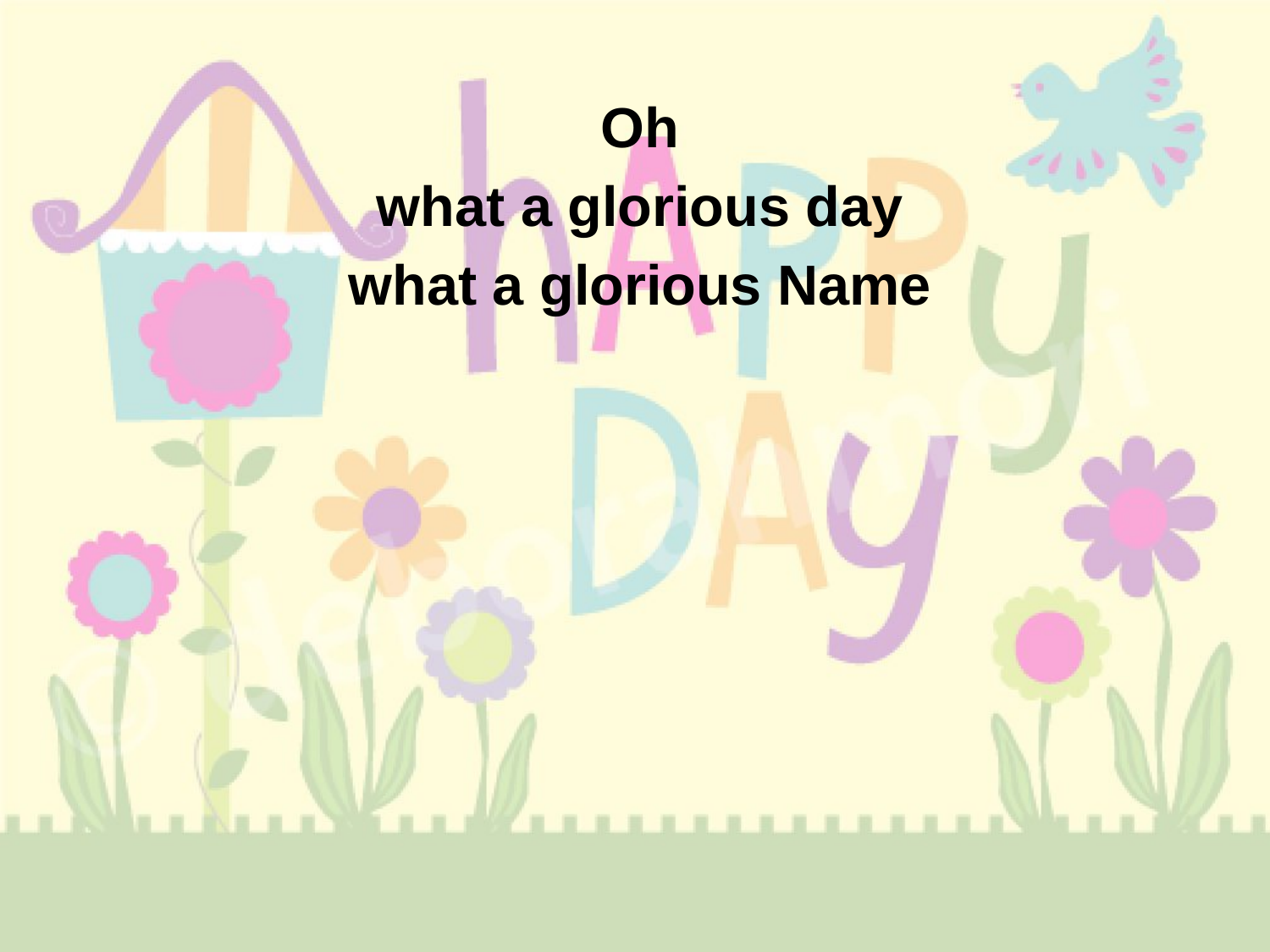

Oh
what a glorious day
what a glorious Name